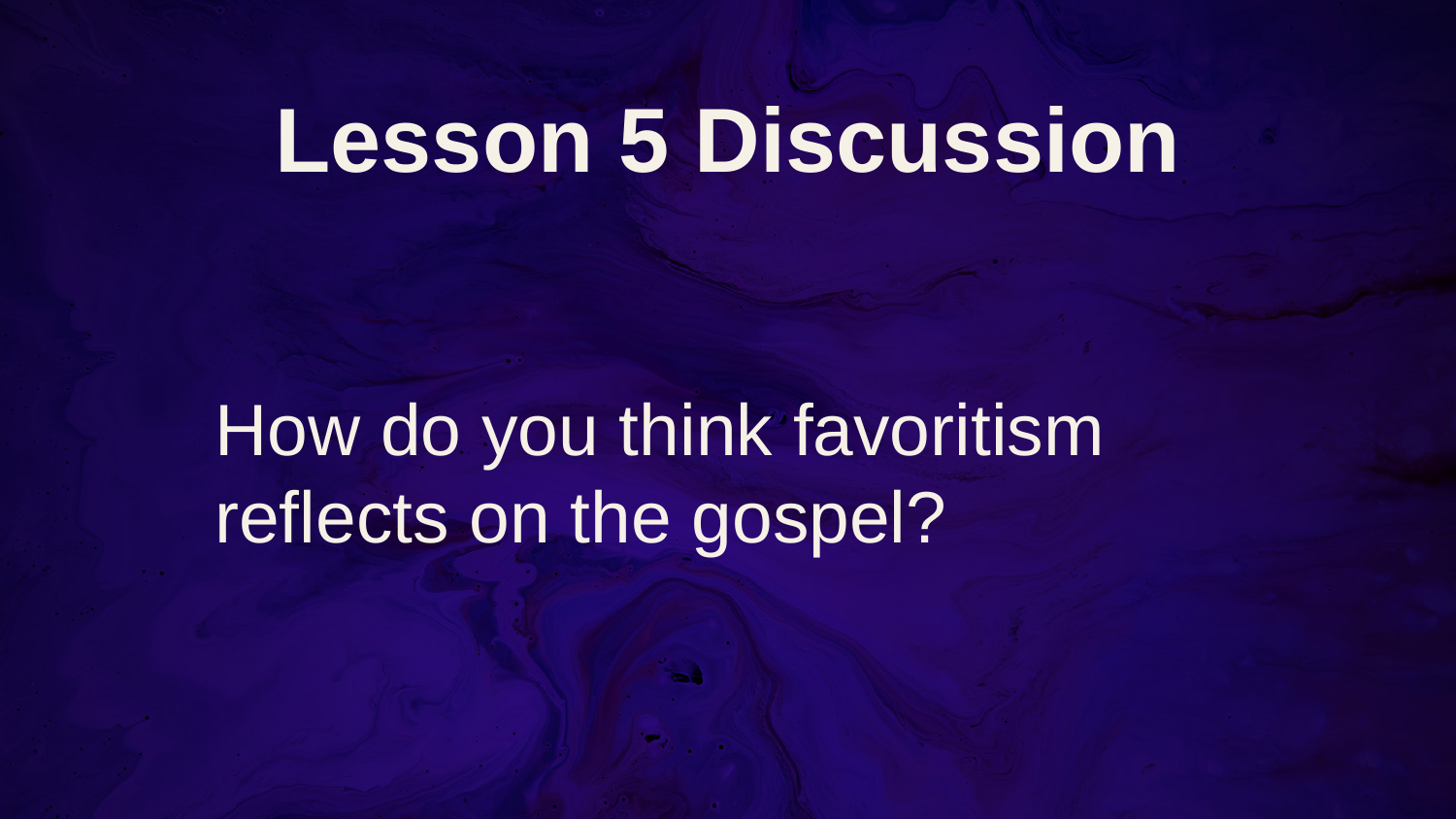

# Lesson 5 Discussion
How do you think favoritism reflects on the gospel?